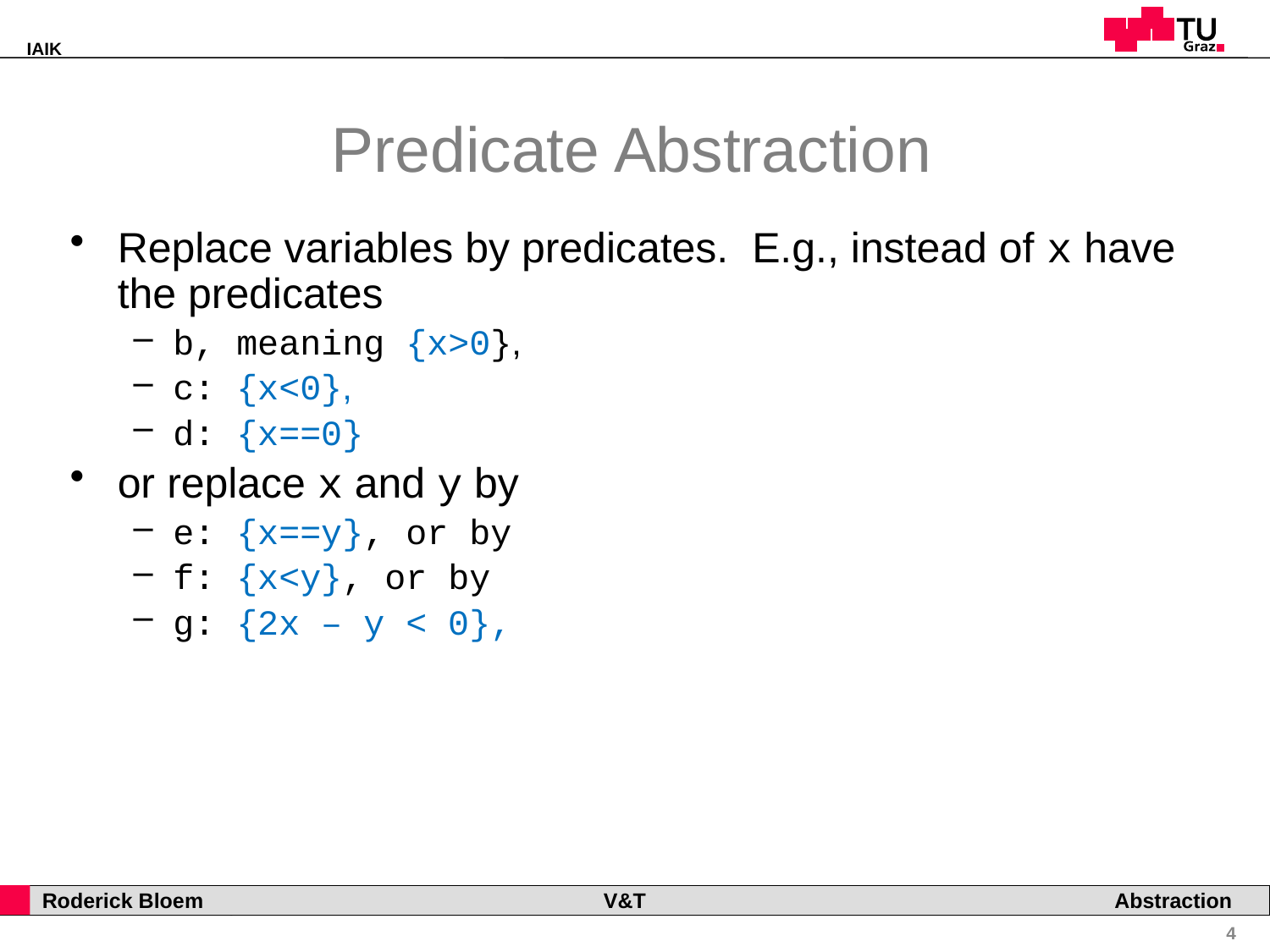

# Predicate Abstraction
Replace variables by predicates.  E.g., instead of x have the predicates
b, meaning {x>0},
c: {x<0},
d: {x==0}
or replace x and y by
e: {x==y}, or by
f: {x<y}, or by
g: {2x – y < 0},